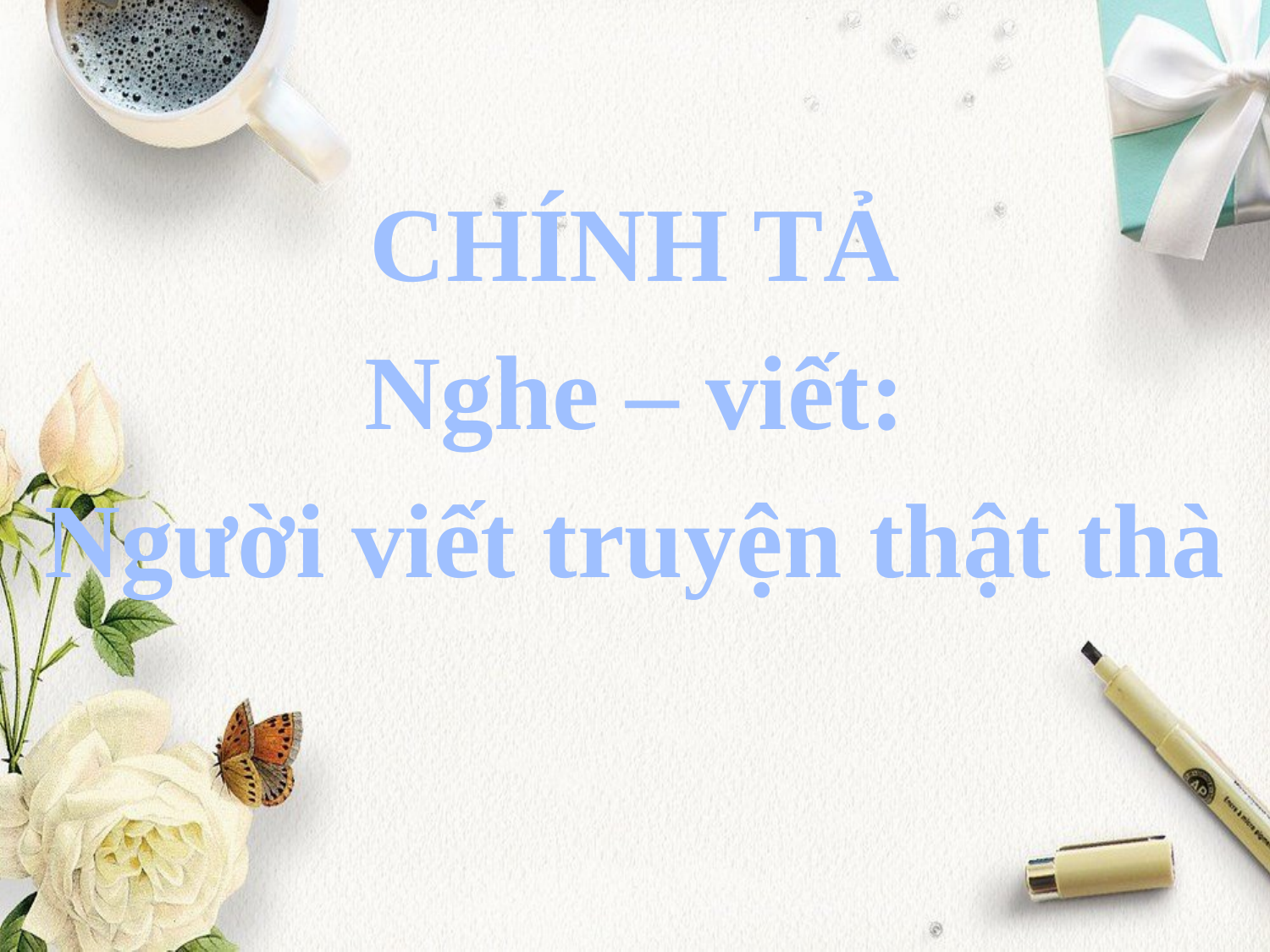

CHÍNH TẢ
Nghe – viết:
Người viết truyện thật thà